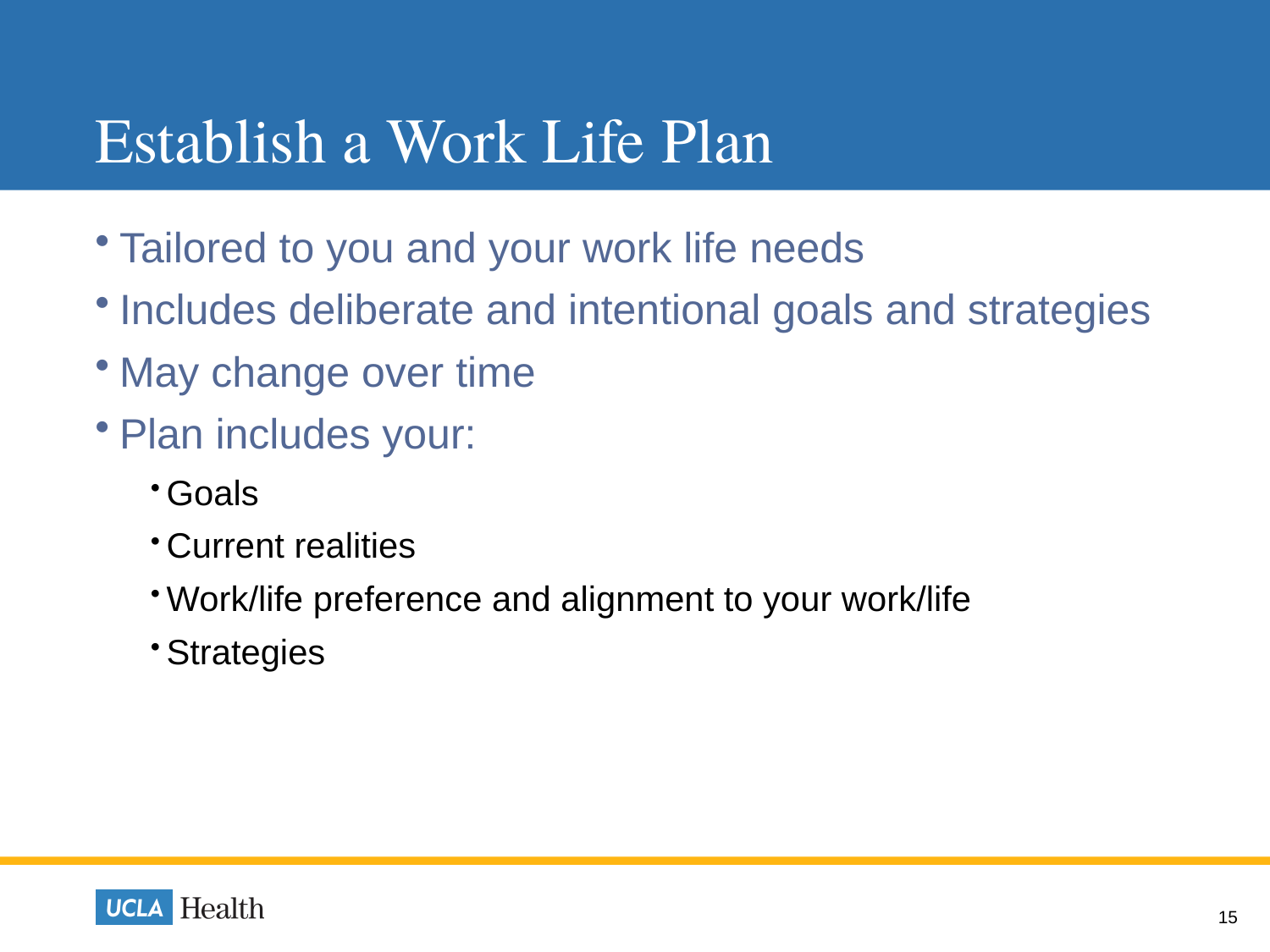

# Establish a Work Life Plan
Tailored to you and your work life needs
Includes deliberate and intentional goals and strategies
May change over time
Plan includes your:
Goals
Current realities
Work/life preference and alignment to your work/life
Strategies

15